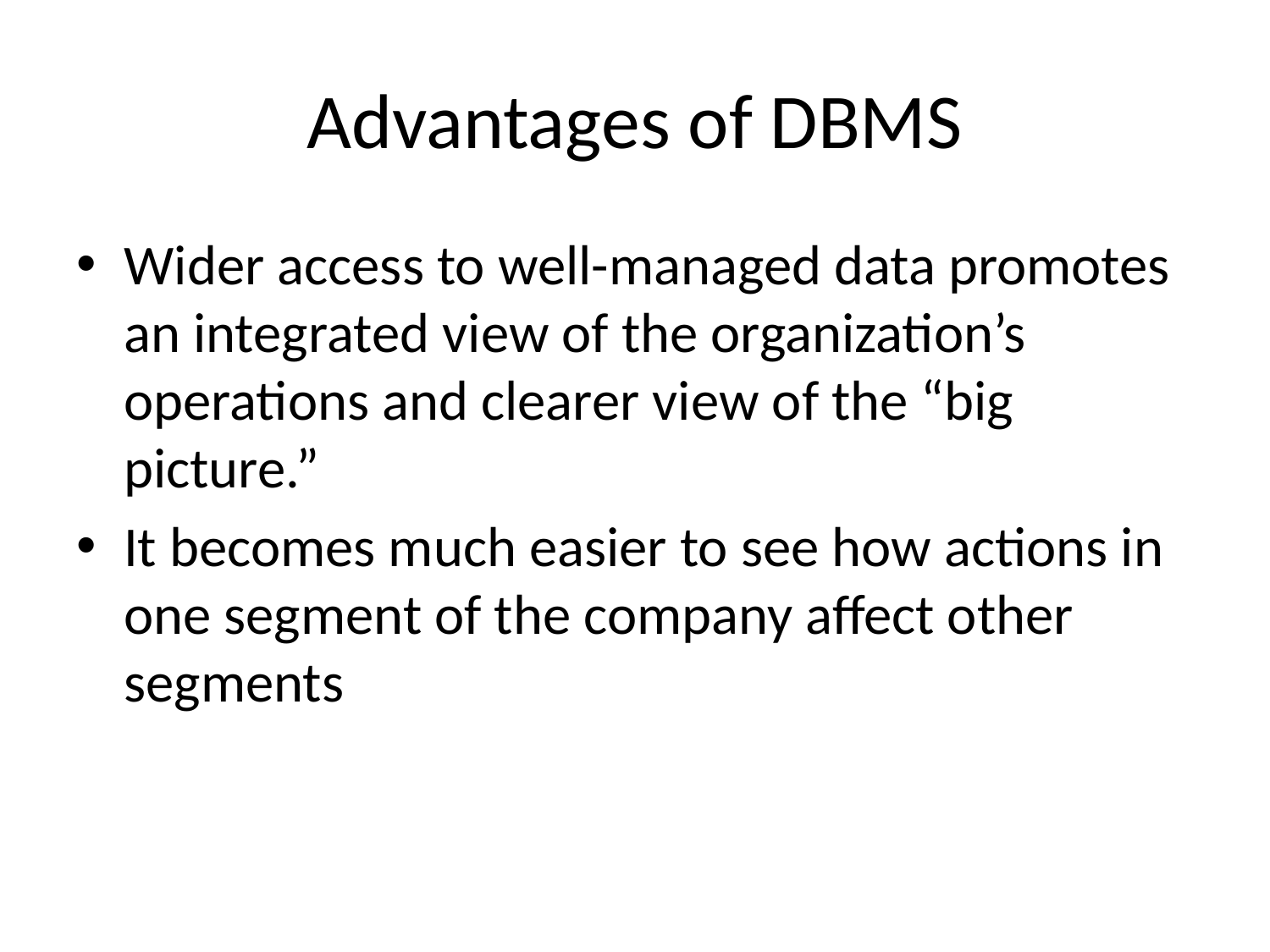

# Advantages of DBMS
Wider access to well-managed data promotes an integrated view of the organization’s operations and clearer view of the “big picture.”
It becomes much easier to see how actions in one segment of the company affect other segments